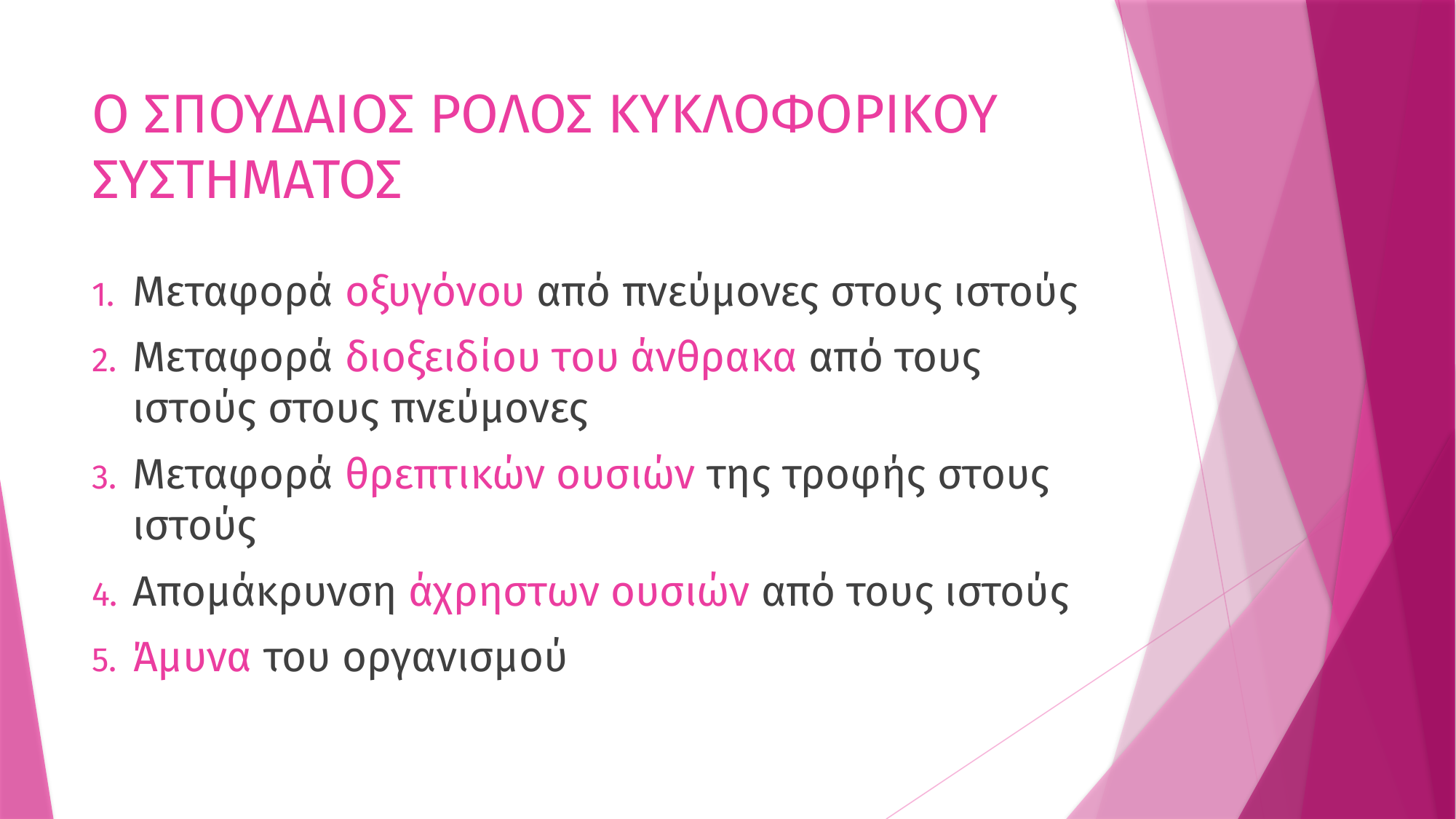

# Ο ΣΠΟΥΔΑΙΟΣ ΡΟΛΟΣ ΚΥΚΛΟΦΟΡΙΚΟΥ ΣΥΣΤΗΜΑΤΟΣ
Μεταφορά οξυγόνου από πνεύμονες στους ιστούς
Μεταφορά διοξειδίου του άνθρακα από τους ιστούς στους πνεύμονες
Μεταφορά θρεπτικών ουσιών της τροφής στους ιστούς
Απομάκρυνση άχρηστων ουσιών από τους ιστούς
Άμυνα του οργανισμού